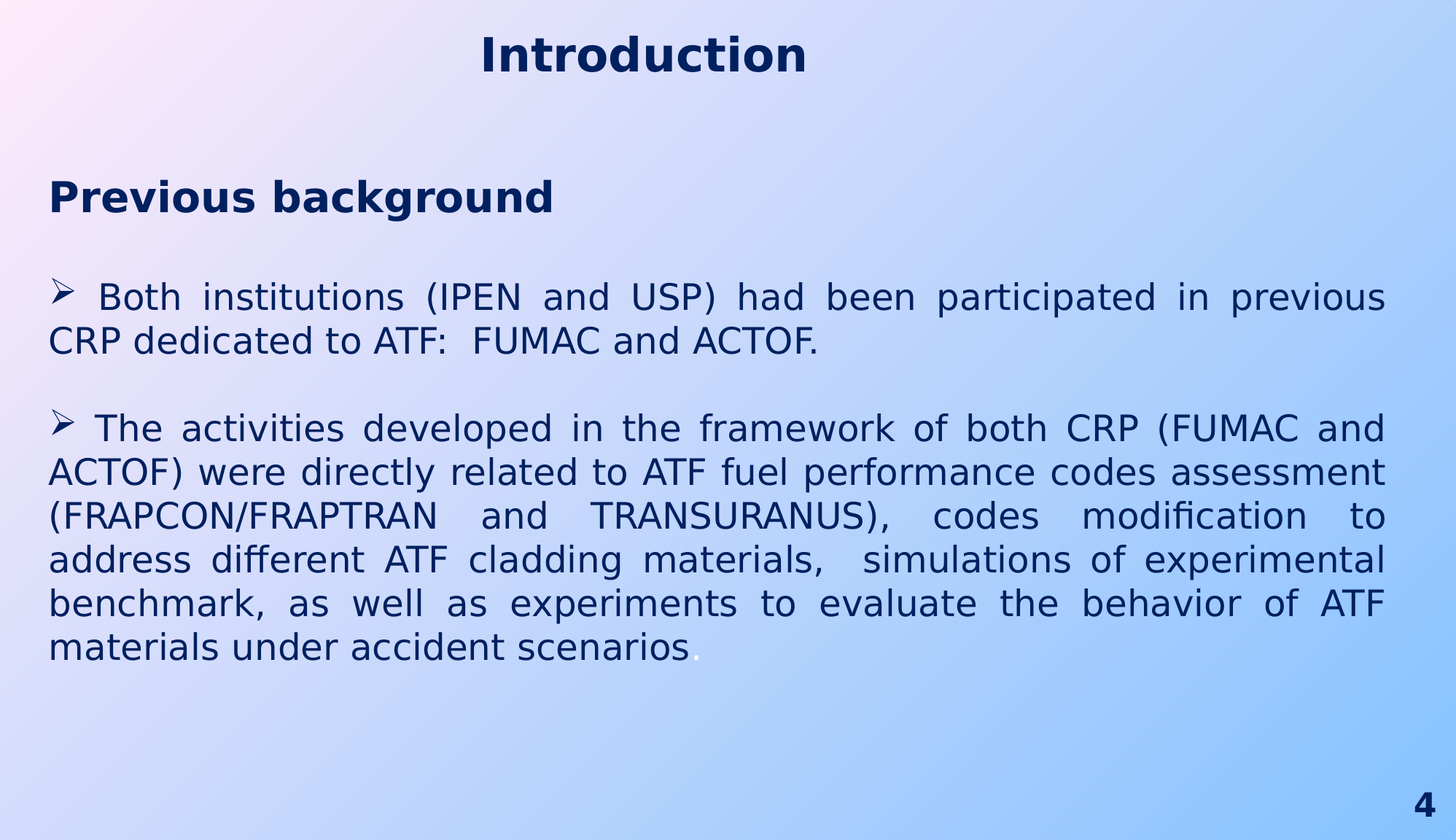

Introduction
#
Previous background

 Both institutions (IPEN and USP) had been participated in previous CRP dedicated to ATF:  FUMAC and ACTOF.

 The activities developed in the framework of both CRP (FUMAC and ACTOF) were directly related to ATF fuel performance codes assessment (FRAPCON/FRAPTRAN and TRANSURANUS), codes modification to address different ATF cladding materials,  simulations of experimental benchmark, as well as experiments to evaluate the behavior of ATF materials under accident scenarios.

4